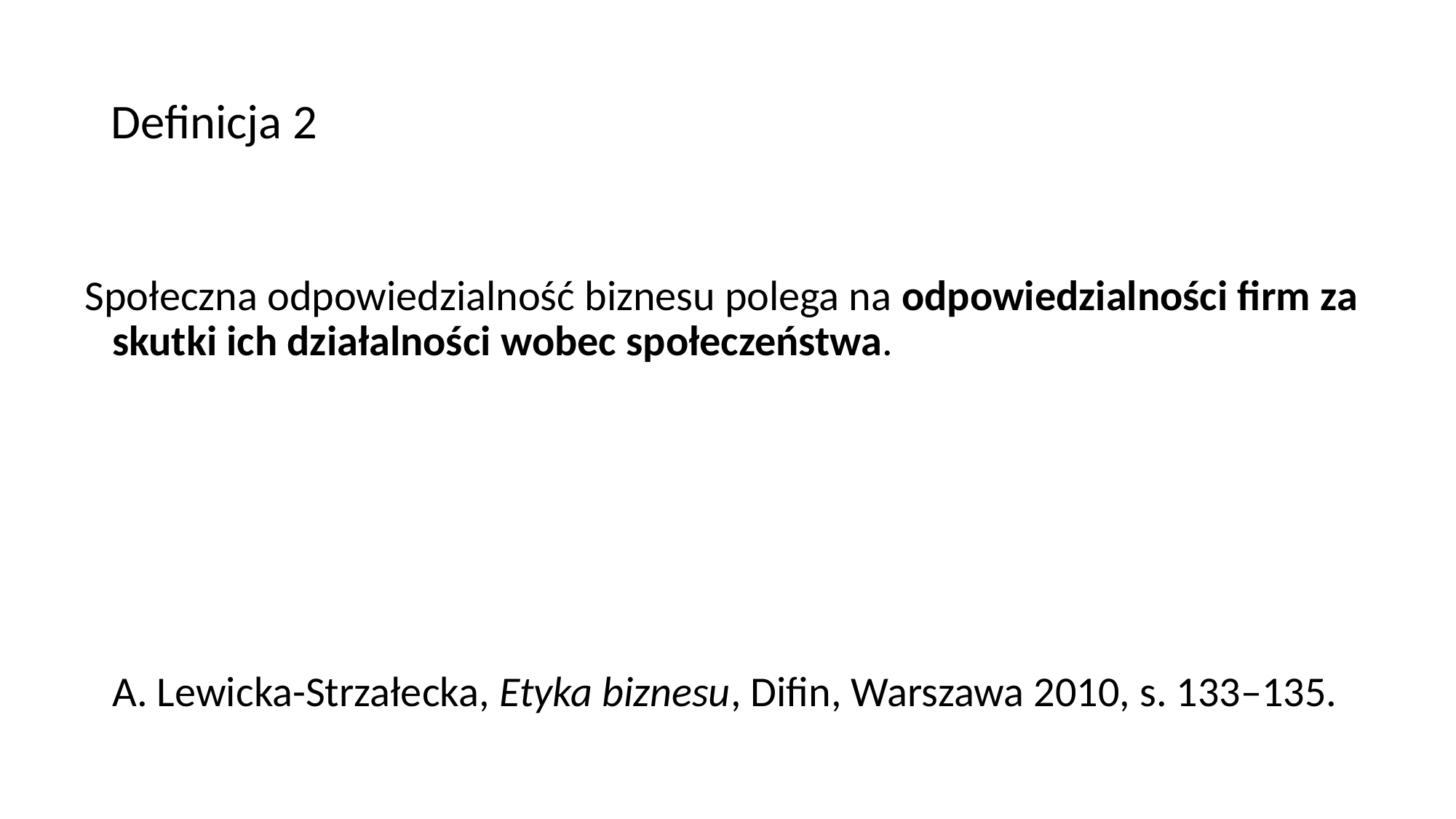

# Definicja 2

Społeczna odpowiedzialność biznesu polega na odpowiedzialności firm za skutki ich działalności wobec społeczeństwa.

A. Lewicka-Strzałecka, Etyka biznesu, Difin, Warszawa 2010, s. 133–135.